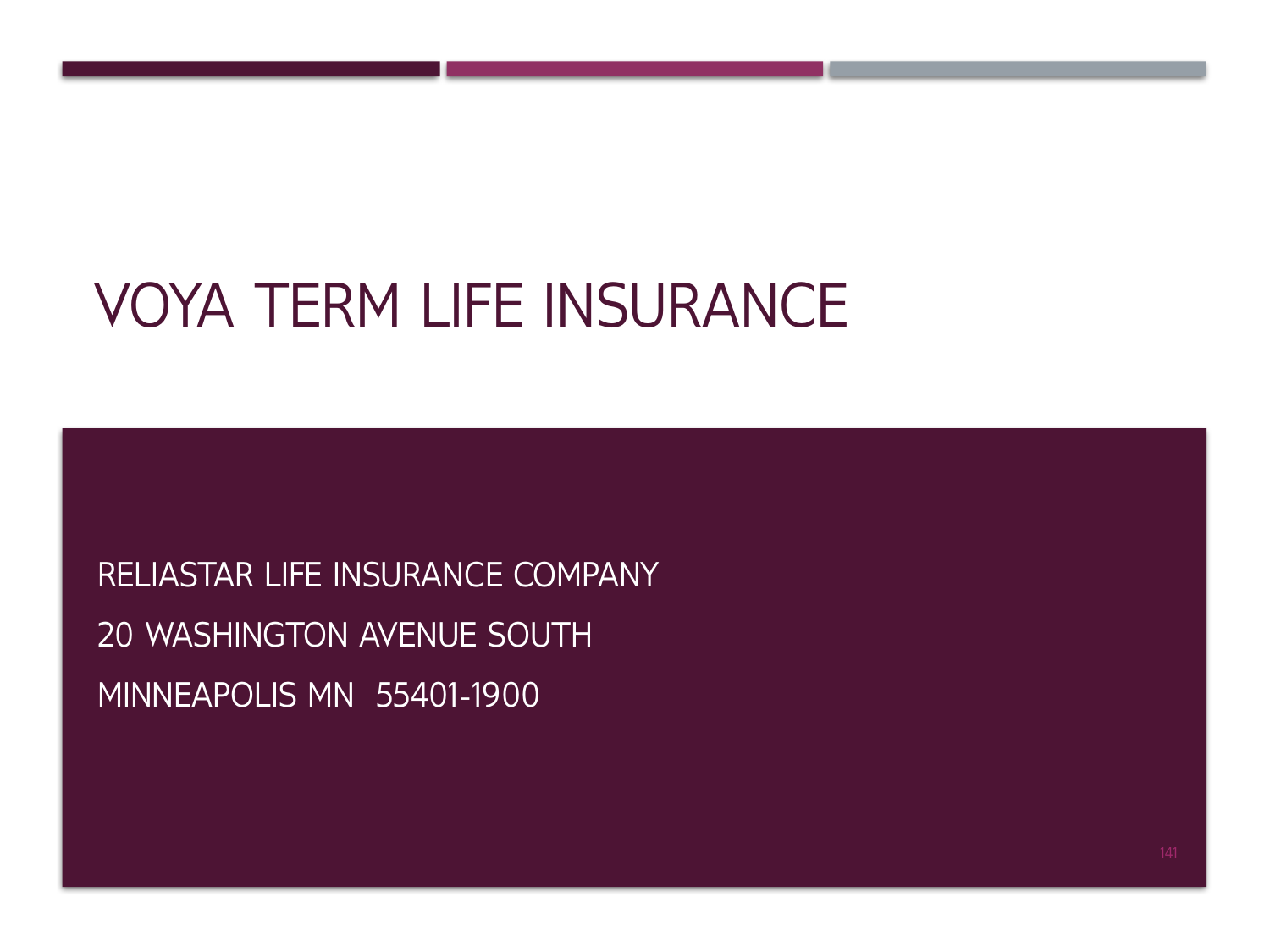

# VOYA Term Life Insurance
ReliaStar Life Insurance Company
20 Washington Avenue South
Minneapolis MN  55401-1900
141